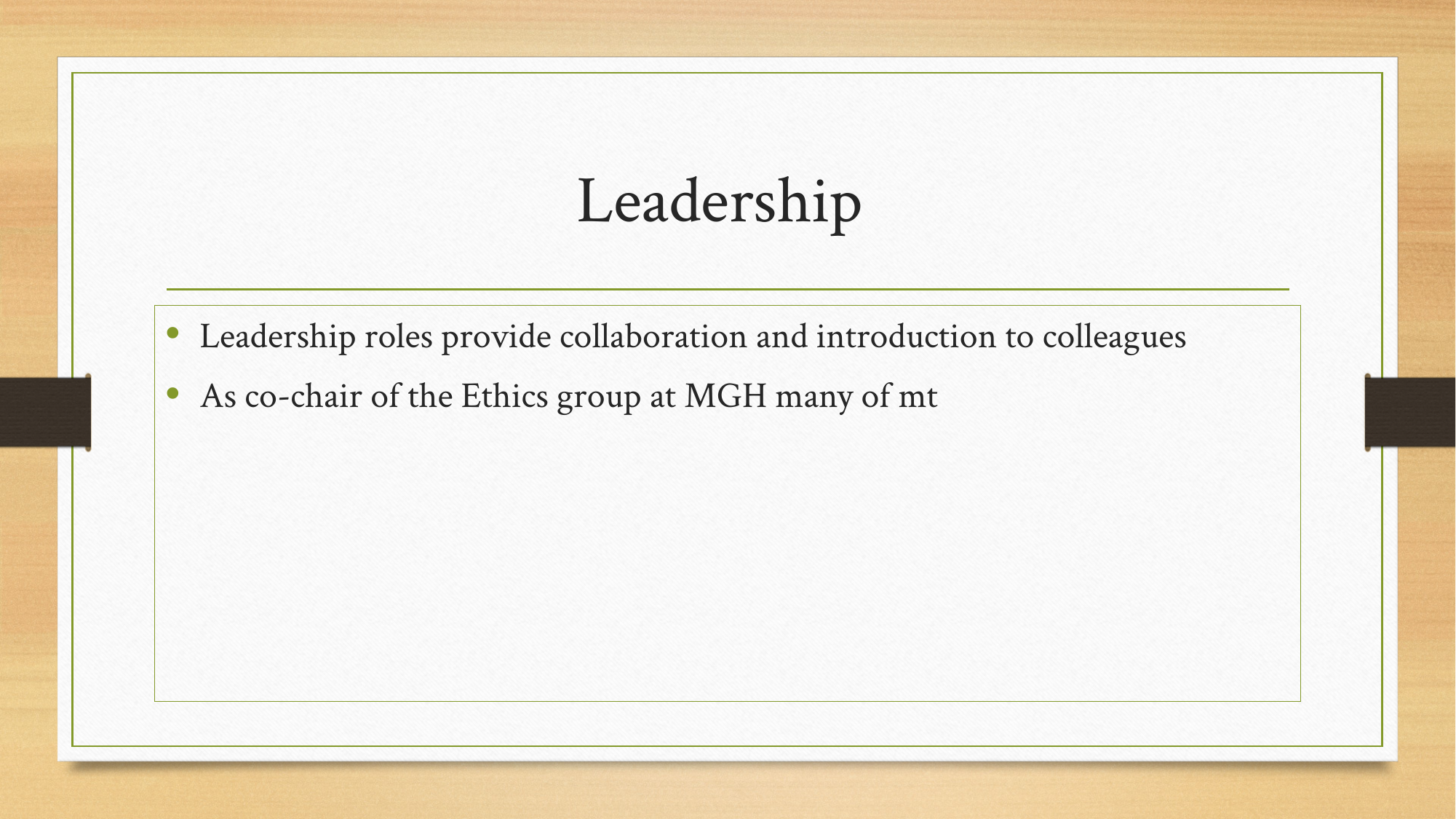

# Leadership
Leadership roles provide collaboration and introduction to colleagues
As co-chair of the Ethics group at MGH many of mt